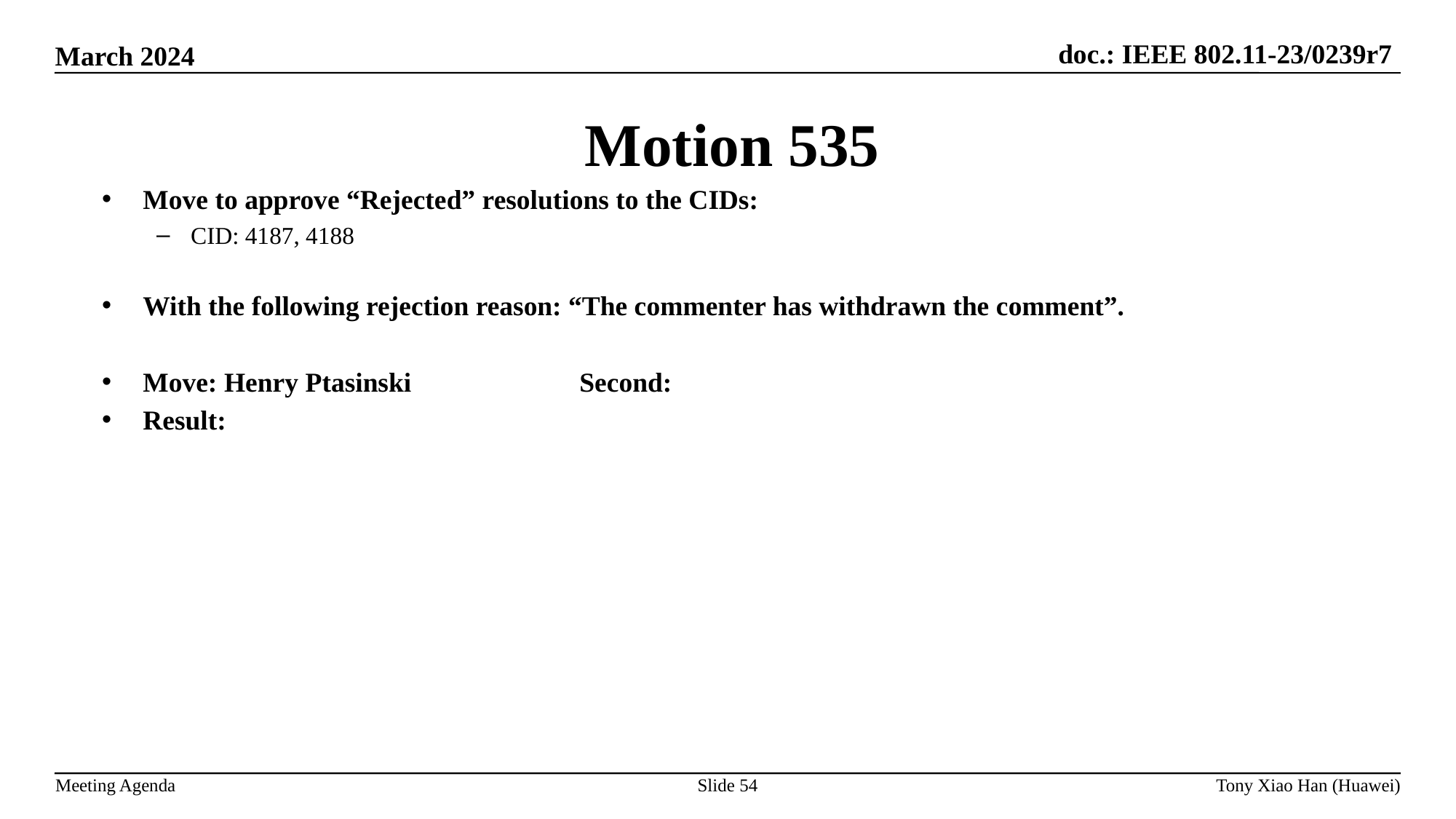

Motion 535

Move to approve “Rejected” resolutions to the CIDs:
CID: 4187, 4188

With the following rejection reason: “The commenter has withdrawn the comment”.

Move: Henry Ptasinski 		Second:
Result: